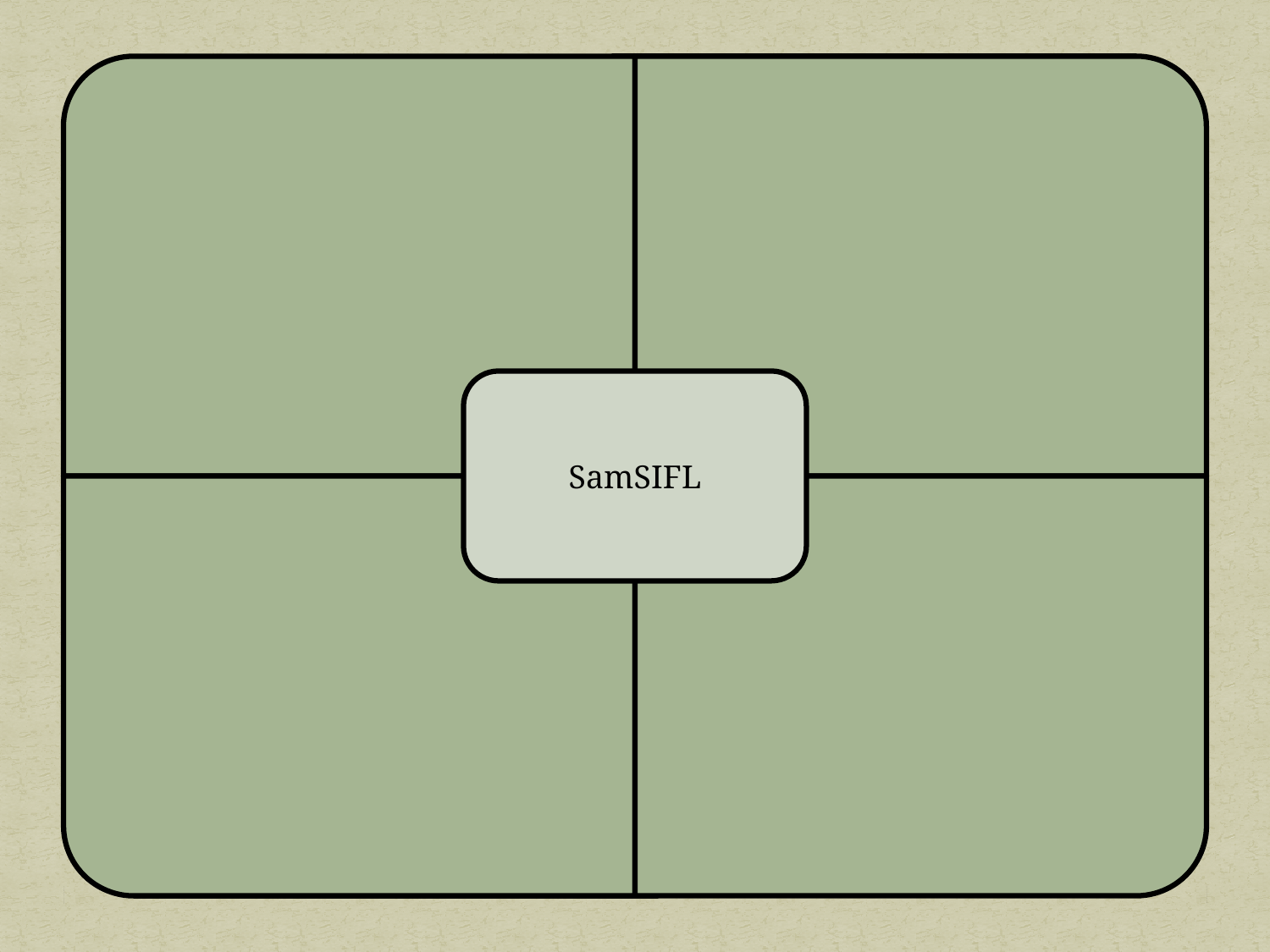

SamSIFL
(Great Britain)
(Great Britain)
Tsukuba University
(Japan)
Prefecture Fukuoka
(Japan)